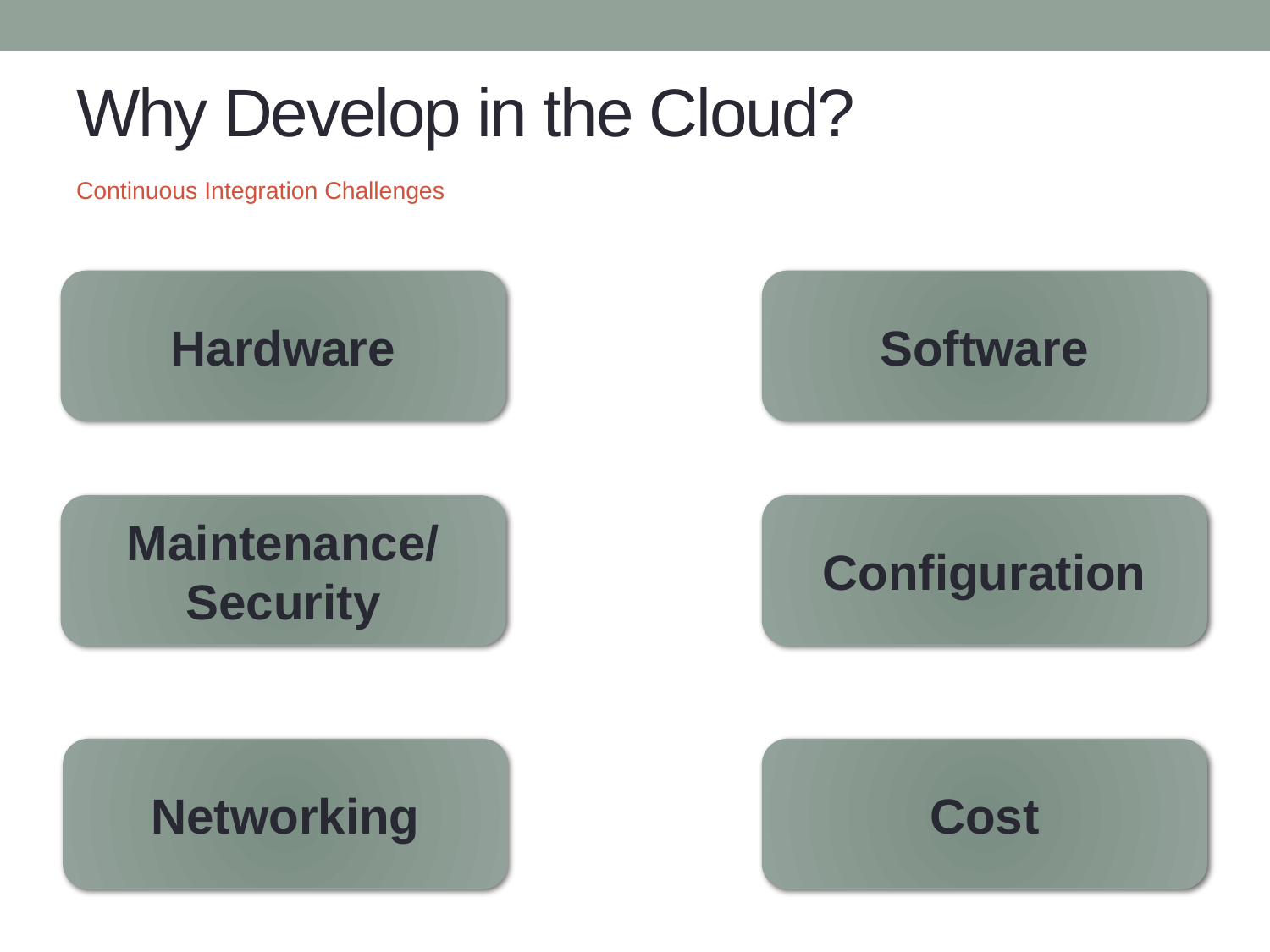

# Why Develop in the Cloud?
Continuous Integration Challenges
Hardware
Software
Maintenance/Security
Configuration
Networking
Cost